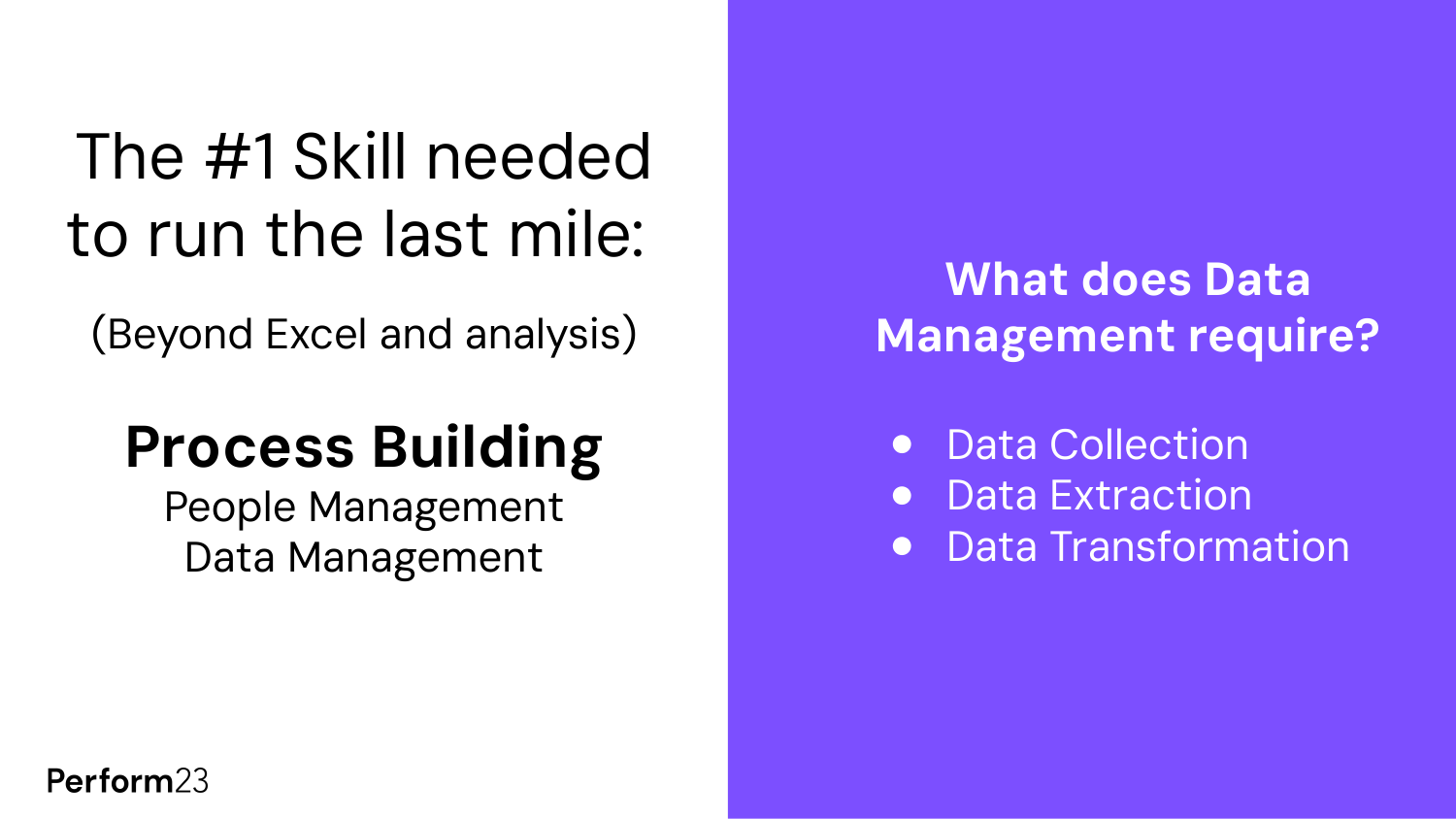

What does Data Management require?

Data Collection
Data Extraction
Data Transformation
# The #1 Skill needed to run the last mile:
(Beyond Excel and analysis)

Process Building
People Management
Data Management